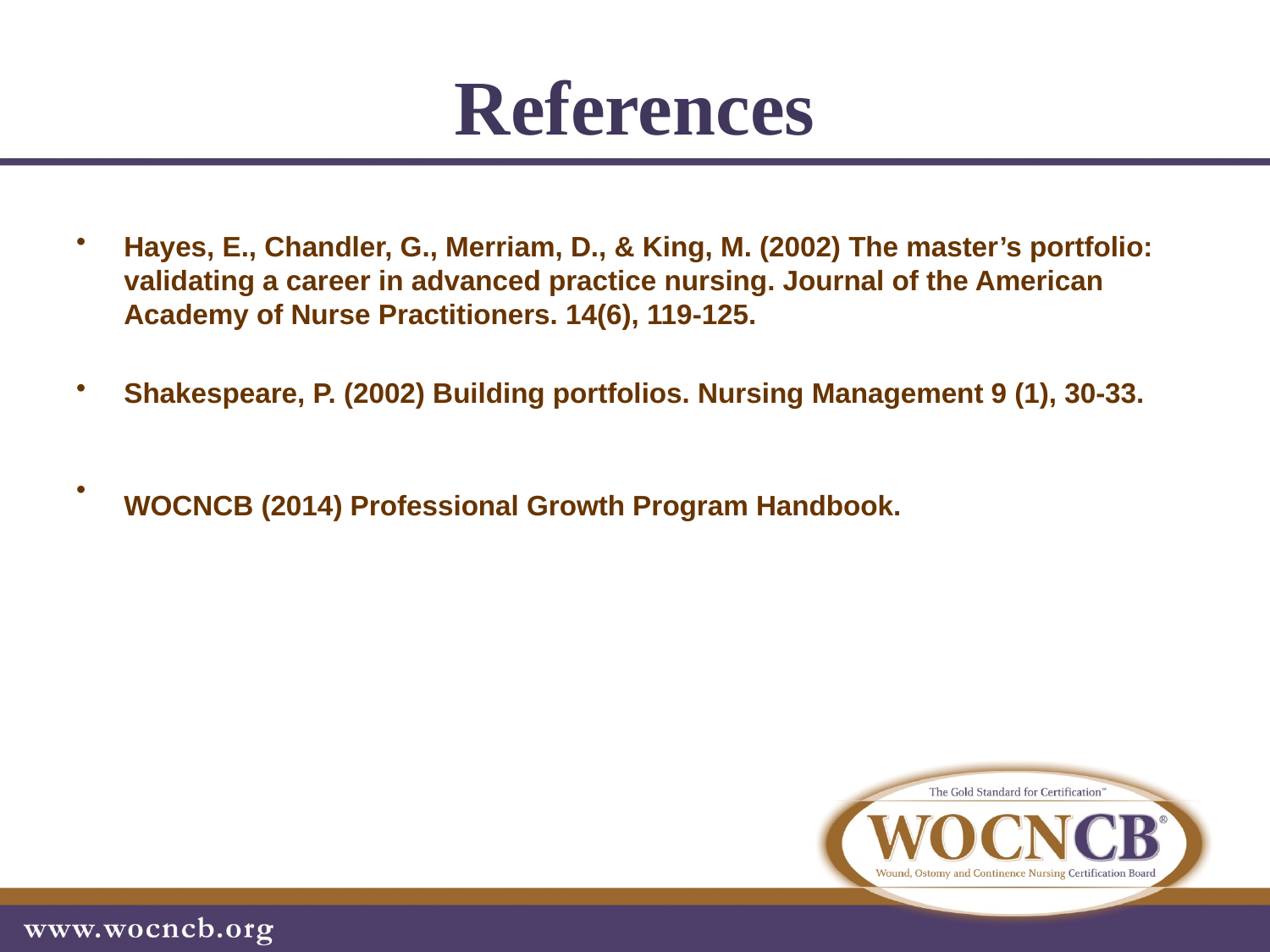

# References
Hayes, E., Chandler, G., Merriam, D., & King, M. (2002) The master’s portfolio: validating a career in advanced practice nursing. Journal of the American Academy of Nurse Practitioners. 14(6), 119-125.

Shakespeare, P. (2002) Building portfolios. Nursing Management 9 (1), 30-33.

WOCNCB (2014) Professional Growth Program Handbook.